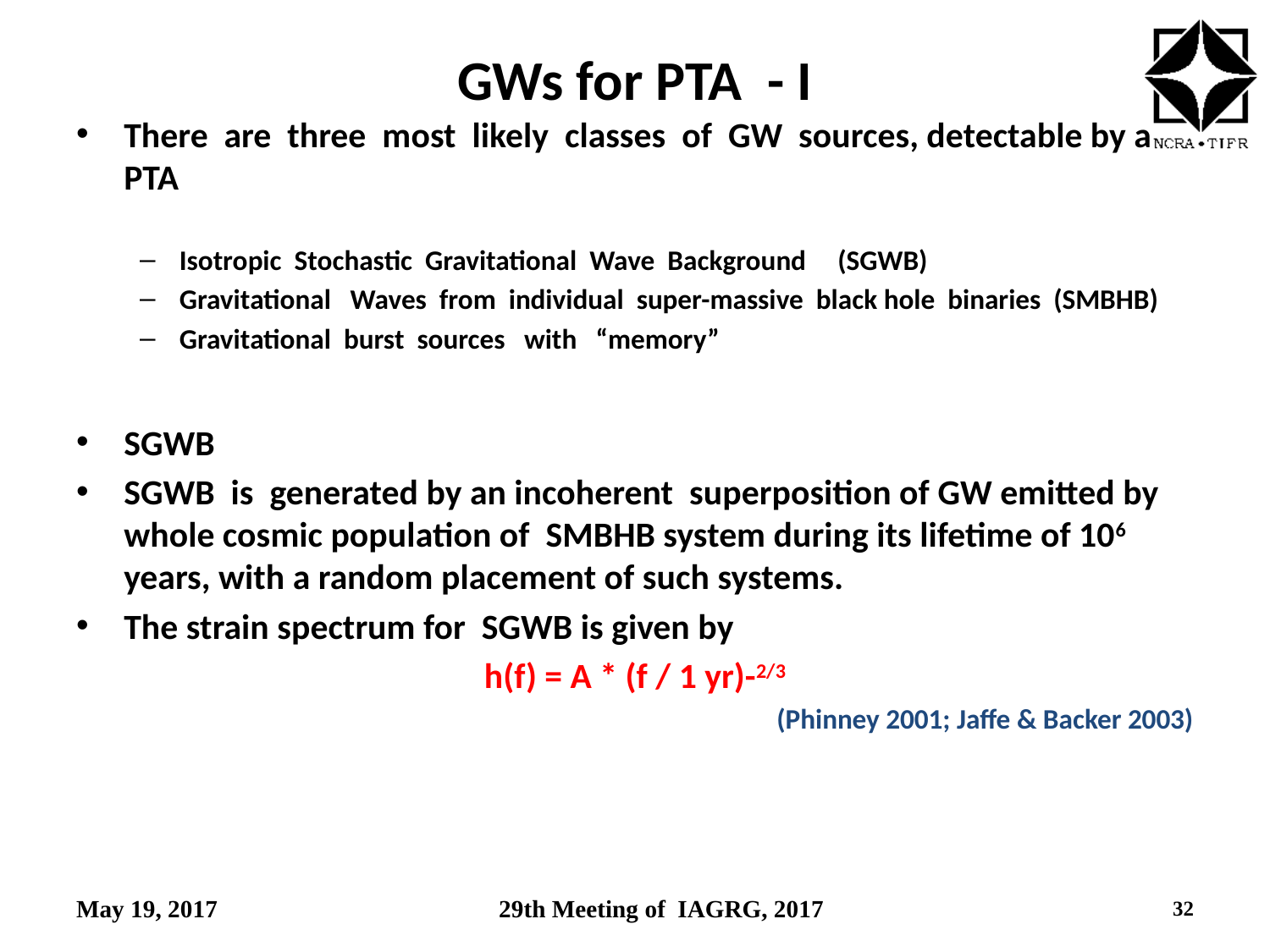

# GWs for PTA  - I
There  are  three  most  likely  classes  of  GW  sources, detectable by a PTA

Isotropic  Stochastic  Gravitational  Wave  Background     (SGWB)
Gravitational   Waves  from  individual  super-massive  black hole  binaries  (SMBHB)
Gravitational  burst  sources   with   “memory”

SGWB
SGWB  is  generated by an incoherent  superposition of GW emitted by whole cosmic population of  SMBHB system during its lifetime of 106 years, with a random placement of such systems.
The strain spectrum for  SGWB is given by
h(f) = A * (f / 1 yr)-2/3
(Phinney 2001; Jaffe & Backer 2003)

May 19, 2017
29th Meeting of  IAGRG, 2017
32